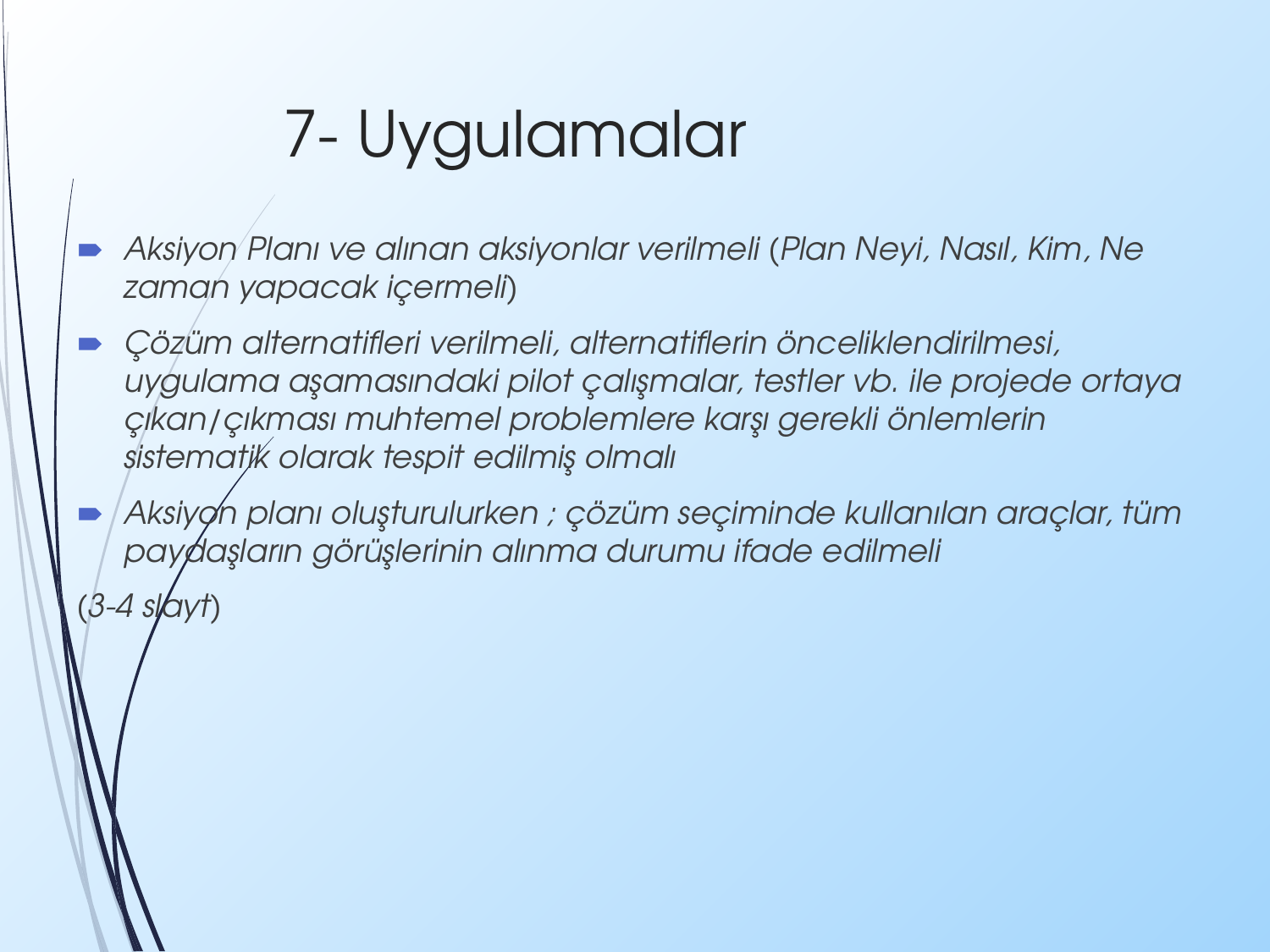

# 7- Uygulamalar
Aksiyon Planı ve alınan aksiyonlar verilmeli (Plan Neyi, Nasıl, Kim, Ne zaman yapacak içermeli)
Çözüm alternatifleri verilmeli, alternatiflerin önceliklendirilmesi, uygulama aşamasındaki pilot çalışmalar, testler vb. ile projede ortaya çıkan/çıkması muhtemel problemlere karşı gerekli önlemlerin sistematik olarak tespit edilmiş olmalı
Aksiyon planı oluşturulurken ; çözüm seçiminde kullanılan araçlar, tüm paydaşların görüşlerinin alınma durumu ifade edilmeli
(3-4 slayt)